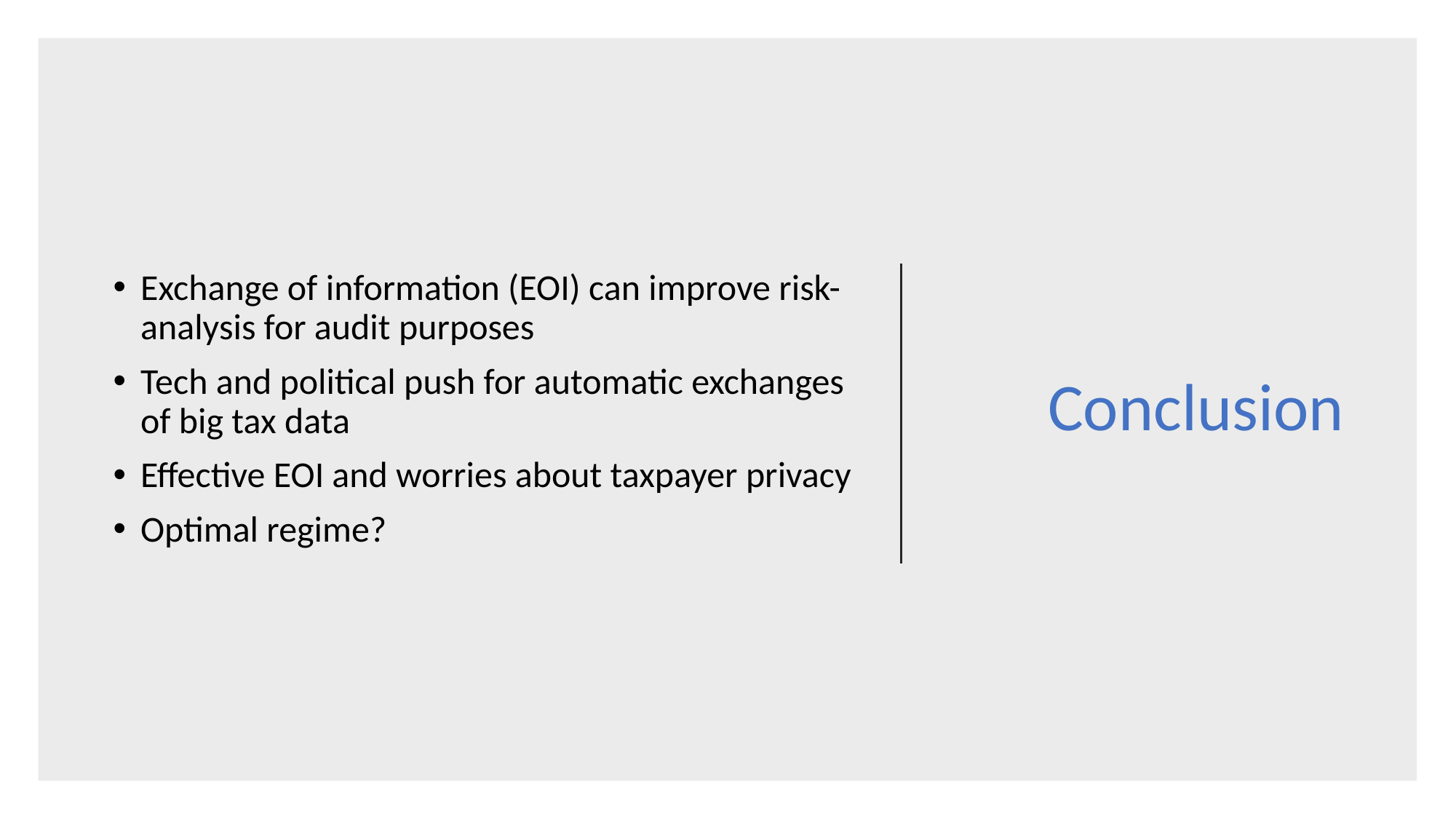

# Conclusion
Exchange of information (EOI) can improve risk-analysis for audit purposes
Tech and political push for automatic exchanges of big tax data
Effective EOI and worries about taxpayer privacy
Optimal regime?